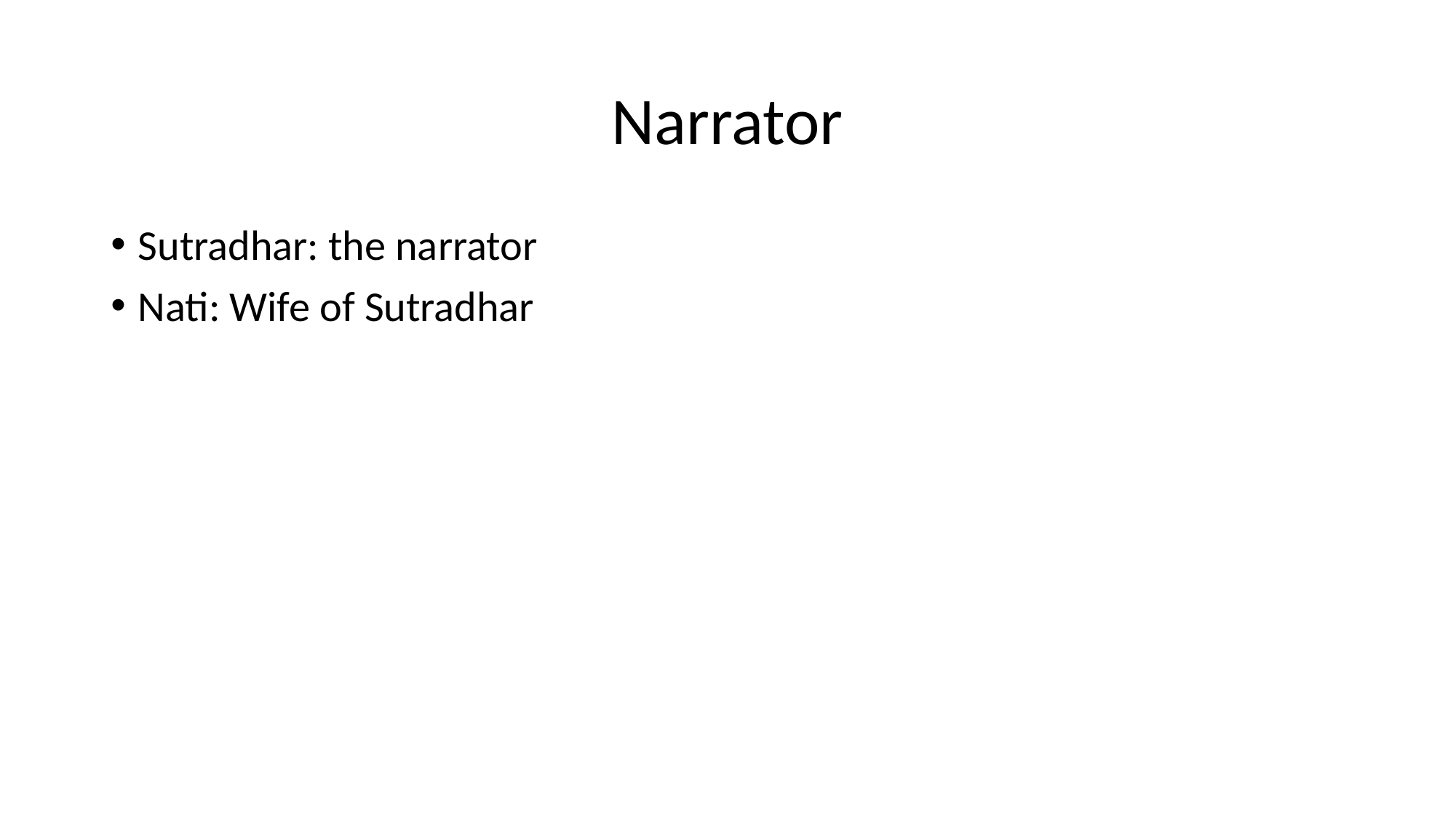

# Narrator
Sutradhar: the narrator
Nati: Wife of Sutradhar